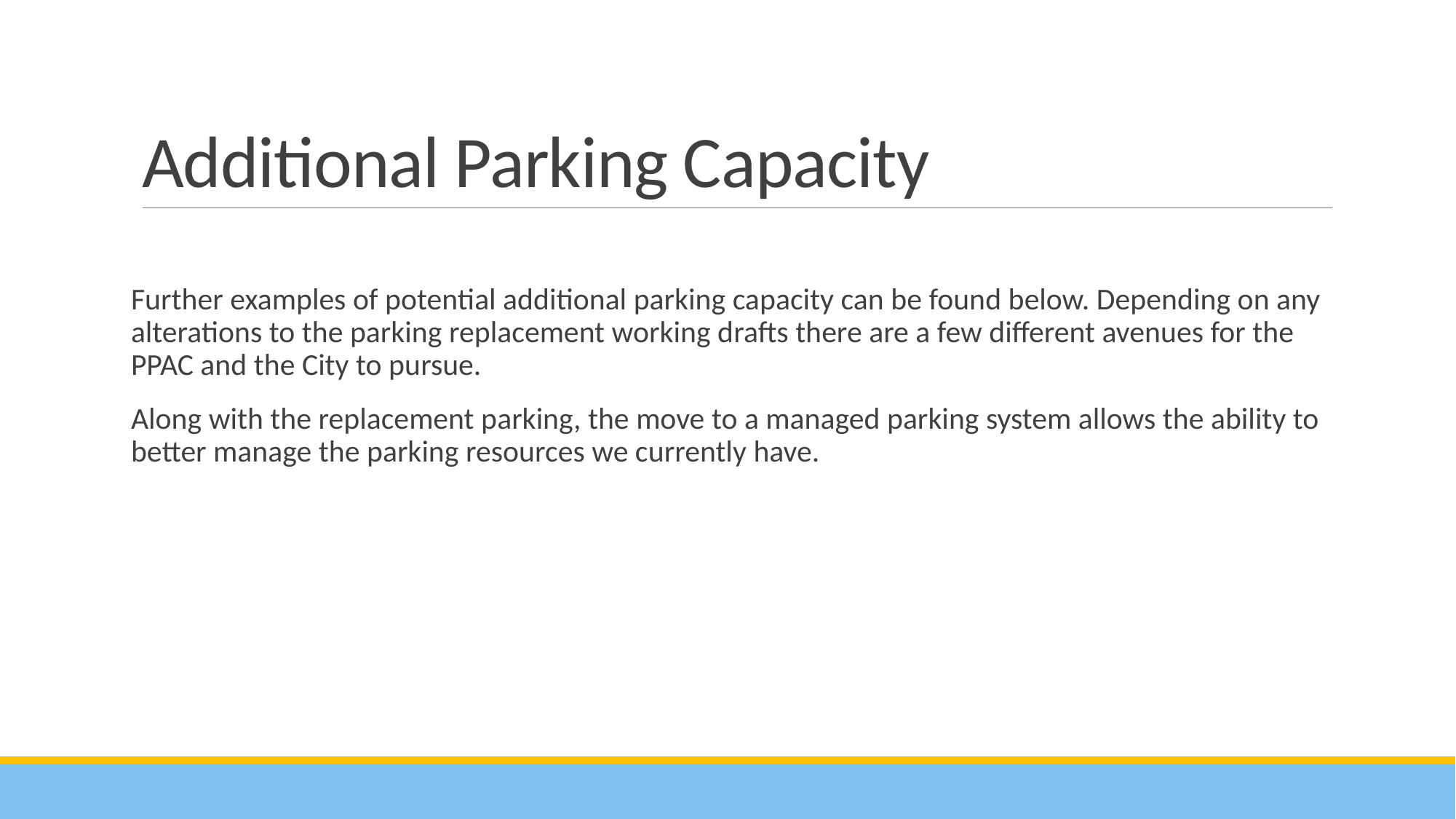

# Additional Parking Capacity

Further examples of potential additional parking capacity can be found below. Depending on any alterations to the parking replacement working drafts there are a few different avenues for the PPAC and the City to pursue.
Along with the replacement parking, the move to a managed parking system allows the ability to better manage the parking resources we currently have.